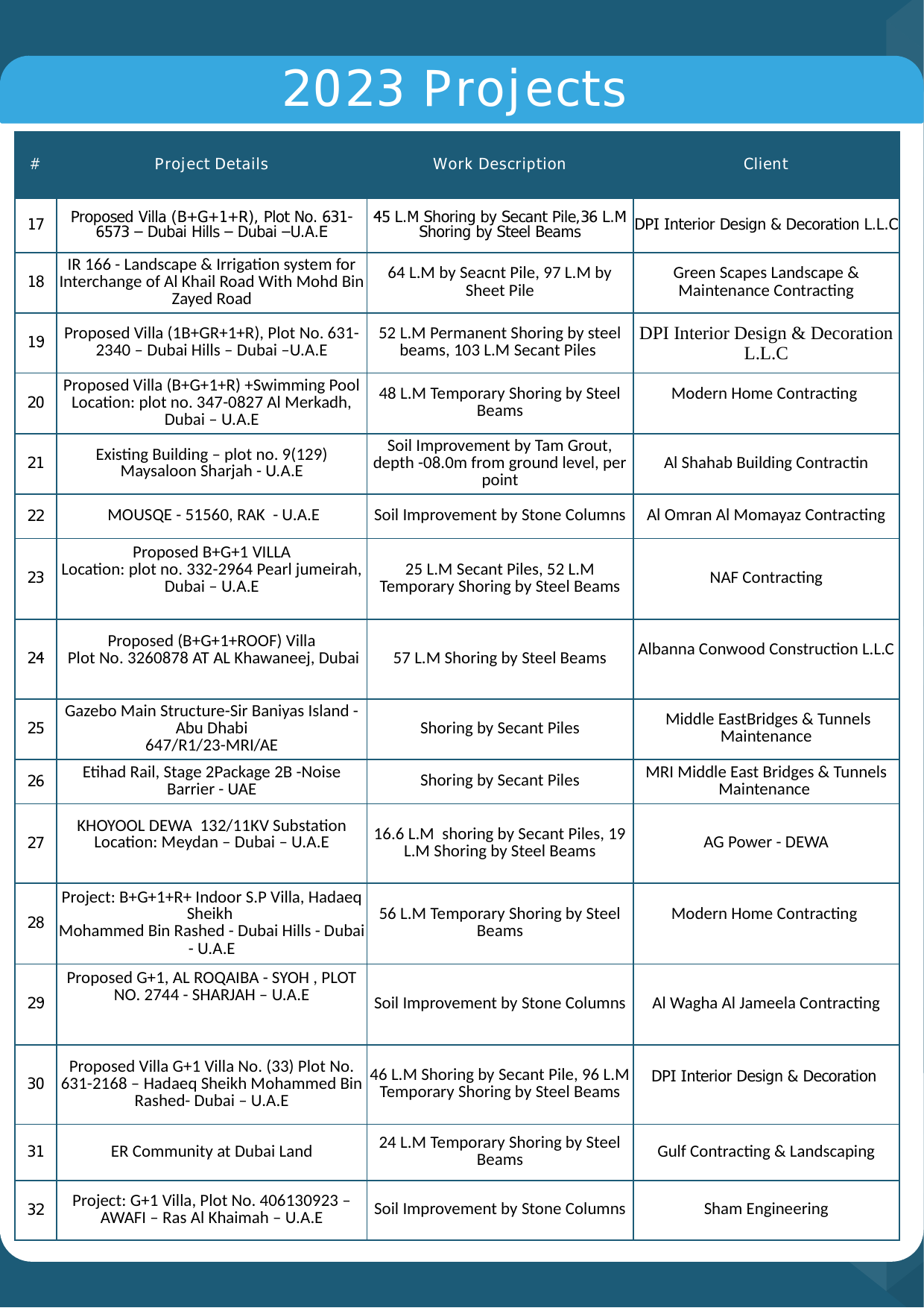

# 2023 Projects
| # | Project Details | Work Description | Client |
| --- | --- | --- | --- |
| 17 | Proposed Villa (B+G+1+R), Plot No. 631-6573 – Dubai Hills – Dubai –U.A.E | 45 L.M Shoring by Secant Pile,36 L.M Shoring by Steel Beams | DPI Interior Design & Decoration L.L.C |
| 18 | IR 166 - Landscape & Irrigation system for Interchange of Al Khail Road With Mohd Bin Zayed Road | 64 L.M by Seacnt Pile, 97 L.M by Sheet Pile | Green Scapes Landscape & Maintenance Contracting |
| 19 | Proposed Villa (1B+GR+1+R), Plot No. 631-2340 – Dubai Hills – Dubai –U.A.E | 52 L.M Permanent Shoring by steel beams, 103 L.M Secant Piles | DPI Interior Design & Decoration L.L.C |
| 20 | Proposed Villa (B+G+1+R) +Swimming Pool Location: plot no. 347-0827 Al Merkadh, Dubai – U.A.E | 48 L.M Temporary Shoring by Steel Beams | Modern Home Contracting |
| 21 | Existing Building – plot no. 9(129) Maysaloon Sharjah - U.A.E | Soil Improvement by Tam Grout, depth -08.0m from ground level, per point | Al Shahab Building Contractin |
| 22 | MOUSQE - 51560, RAK - U.A.E | Soil Improvement by Stone Columns | Al Omran Al Momayaz Contracting |
| 23 | Proposed B+G+1 VILLA Location: plot no. 332-2964 Pearl jumeirah, Dubai – U.A.E | 25 L.M Secant Piles, 52 L.M Temporary Shoring by Steel Beams | NAF Contracting |
| 24 | Proposed (B+G+1+ROOF) Villa Plot No. 3260878 AT AL Khawaneej, Dubai | 57 L.M Shoring by Steel Beams | Albanna Conwood Construction L.L.C |
| 25 | Gazebo Main Structure-Sir Baniyas Island - Abu Dhabi 647/R1/23-MRI/AE | Shoring by Secant Piles | Middle EastBridges & Tunnels Maintenance |
| 26 | Etihad Rail, Stage 2Package 2B -Noise Barrier - UAE | Shoring by Secant Piles | MRI Middle East Bridges & Tunnels Maintenance |
| 27 | KHOYOOL DEWA 132/11KV Substation Location: Meydan – Dubai – U.A.E | 16.6 L.M shoring by Secant Piles, 19 L.M Shoring by Steel Beams | AG Power - DEWA |
| 28 | Project: B+G+1+R+ Indoor S.P Villa, Hadaeq Sheikh Mohammed Bin Rashed - Dubai Hills - Dubai - U.A.E | 56 L.M Temporary Shoring by Steel Beams | Modern Home Contracting |
| 29 | Proposed G+1, AL ROQAIBA - SYOH , PLOT NO. 2744 - SHARJAH – U.A.E | Soil Improvement by Stone Columns | Al Wagha Al Jameela Contracting |
| 30 | Proposed Villa G+1 Villa No. (33) Plot No. 631-2168 – Hadaeq Sheikh Mohammed Bin Rashed- Dubai – U.A.E | 46 L.M Shoring by Secant Pile, 96 L.M Temporary Shoring by Steel Beams | DPI Interior Design & Decoration |
| 31 | ER Community at Dubai Land | 24 L.M Temporary Shoring by Steel Beams | Gulf Contracting & Landscaping |
| 32 | Project: G+1 Villa, Plot No. 406130923 – AWAFI – Ras Al Khaimah – U.A.E | Soil Improvement by Stone Columns | Sham Engineering |